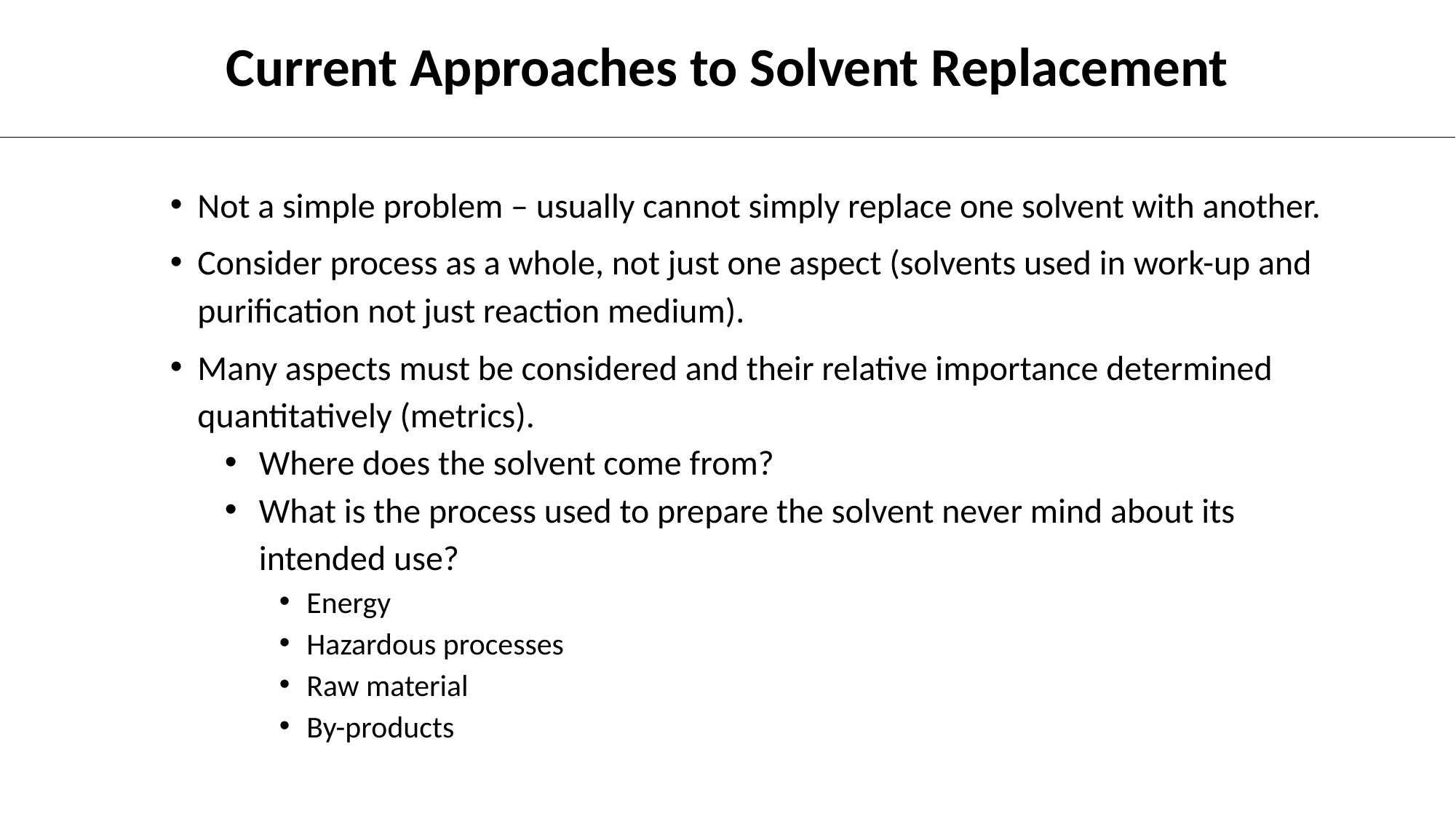

# Current Approaches to Solvent Replacement
Not a simple problem – usually cannot simply replace one solvent with another.
Consider process as a whole, not just one aspect (solvents used in work-up and purification not just reaction medium).
Many aspects must be considered and their relative importance determined quantitatively (metrics).
Where does the solvent come from?
What is the process used to prepare the solvent never mind about its intended use?
Energy
Hazardous processes
Raw material
By-products